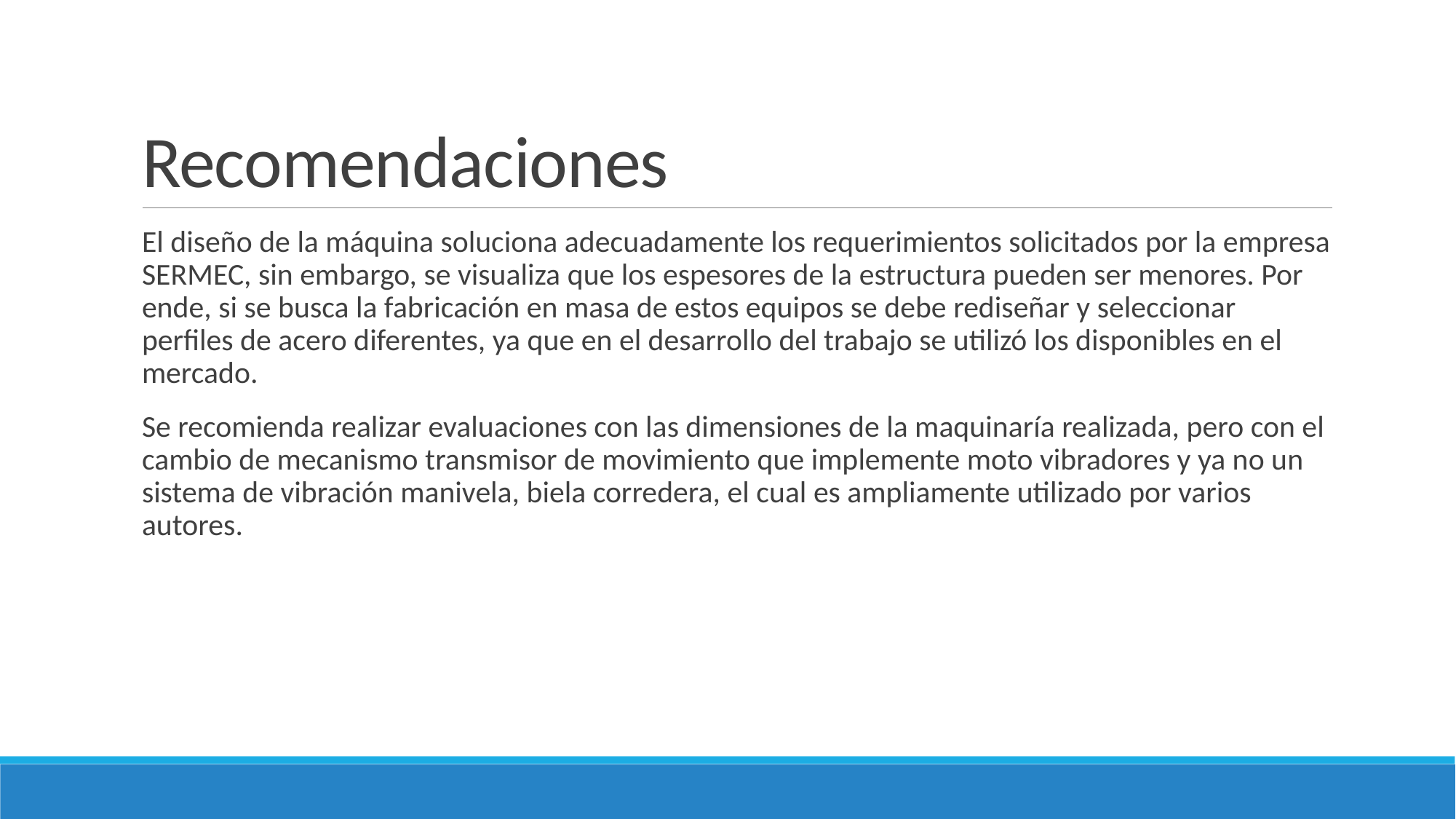

# Recomendaciones
El diseño de la máquina soluciona adecuadamente los requerimientos solicitados por la empresa SERMEC, sin embargo, se visualiza que los espesores de la estructura pueden ser menores. Por ende, si se busca la fabricación en masa de estos equipos se debe rediseñar y seleccionar perfiles de acero diferentes, ya que en el desarrollo del trabajo se utilizó los disponibles en el mercado.
Se recomienda realizar evaluaciones con las dimensiones de la maquinaría realizada, pero con el cambio de mecanismo transmisor de movimiento que implemente moto vibradores y ya no un sistema de vibración manivela, biela corredera, el cual es ampliamente utilizado por varios autores.